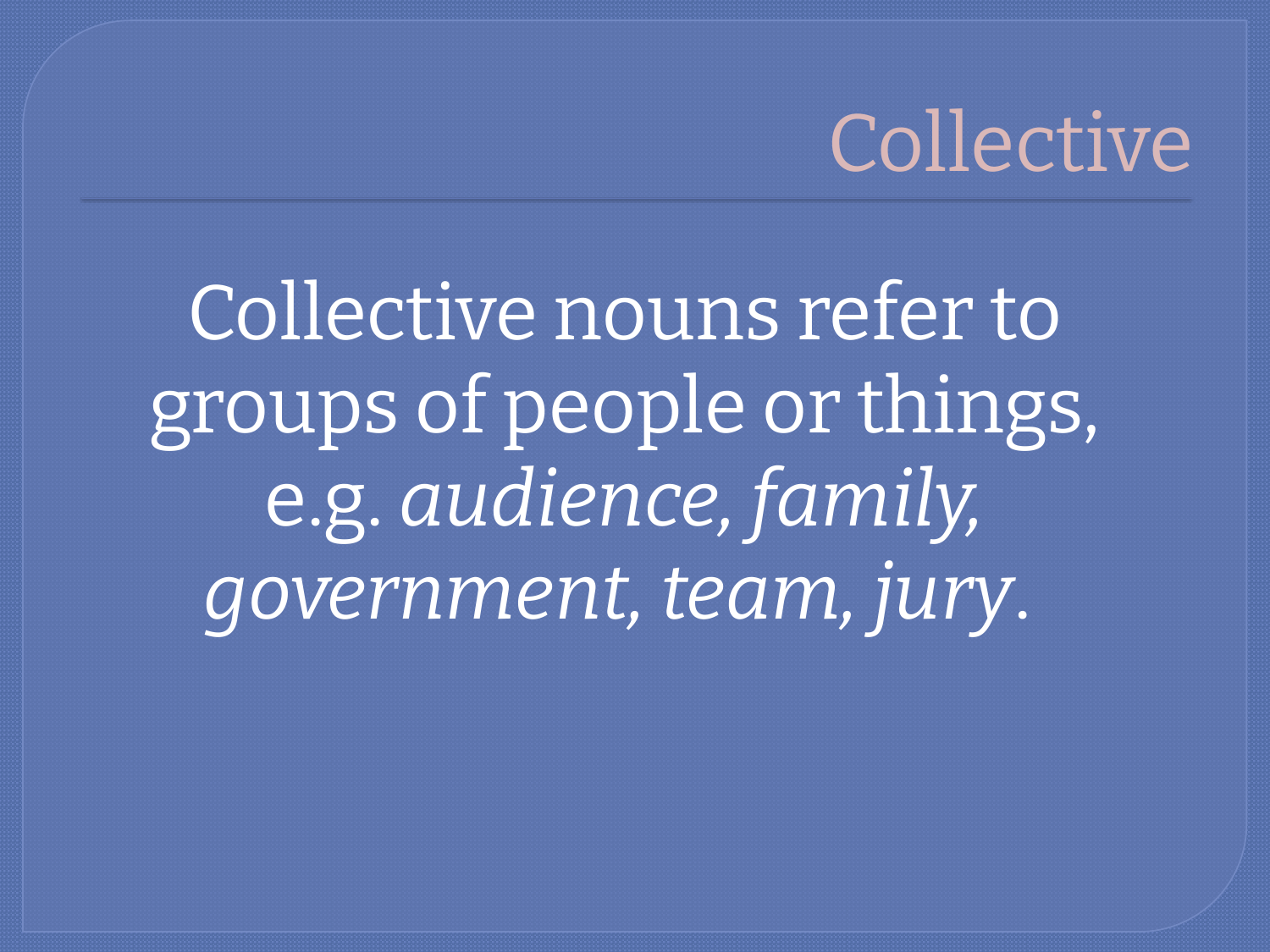

# Collective
Collective nouns refer to groups of people or things, e.g. audience, family, government, team, jury.